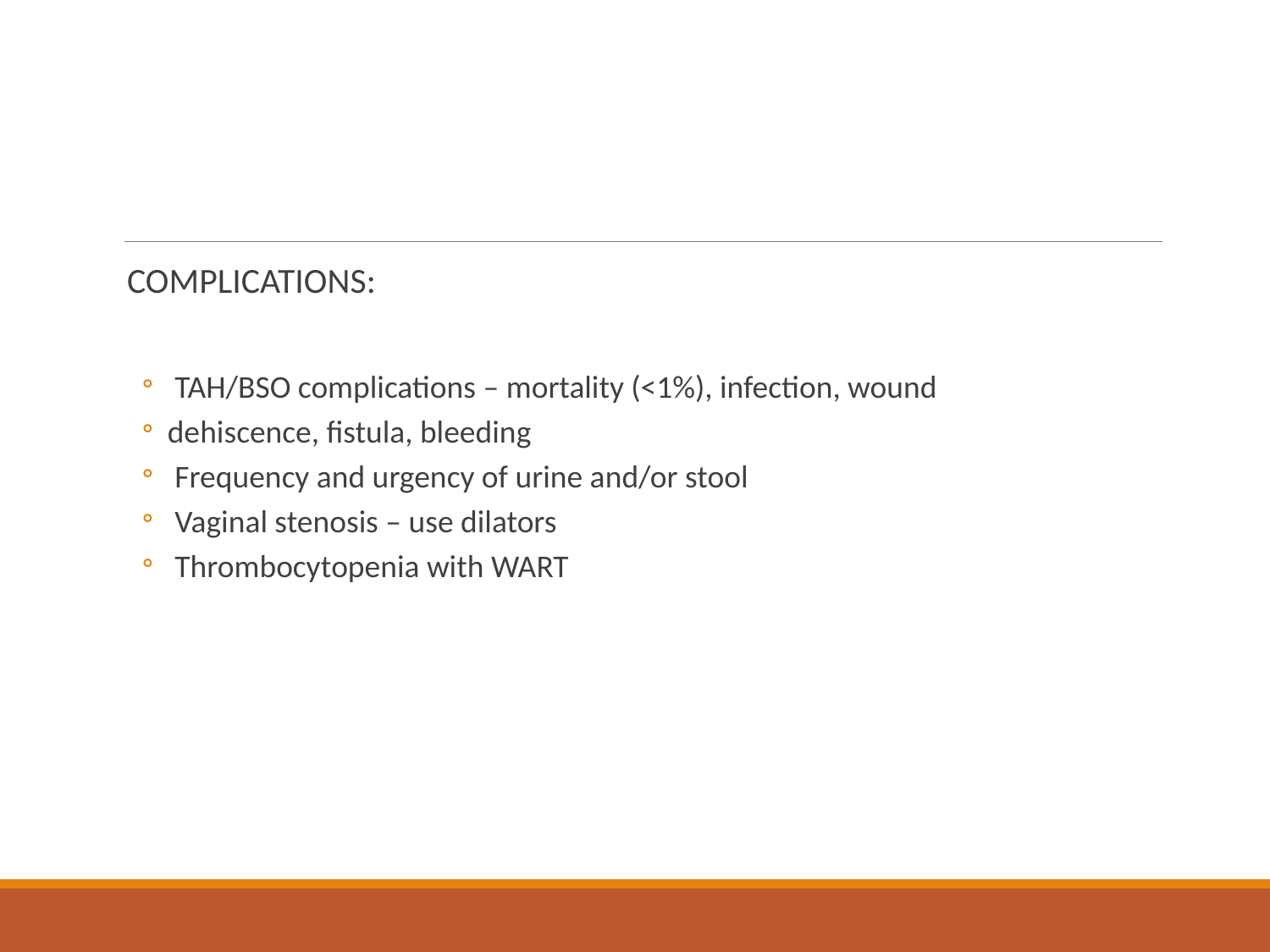

#
COMPLICATIONS:

 TAH/BSO complications – mortality (<1%), infection, wound
dehiscence, fistula, bleeding
 Frequency and urgency of urine and/or stool
 Vaginal stenosis – use dilators
 Thrombocytopenia with WART